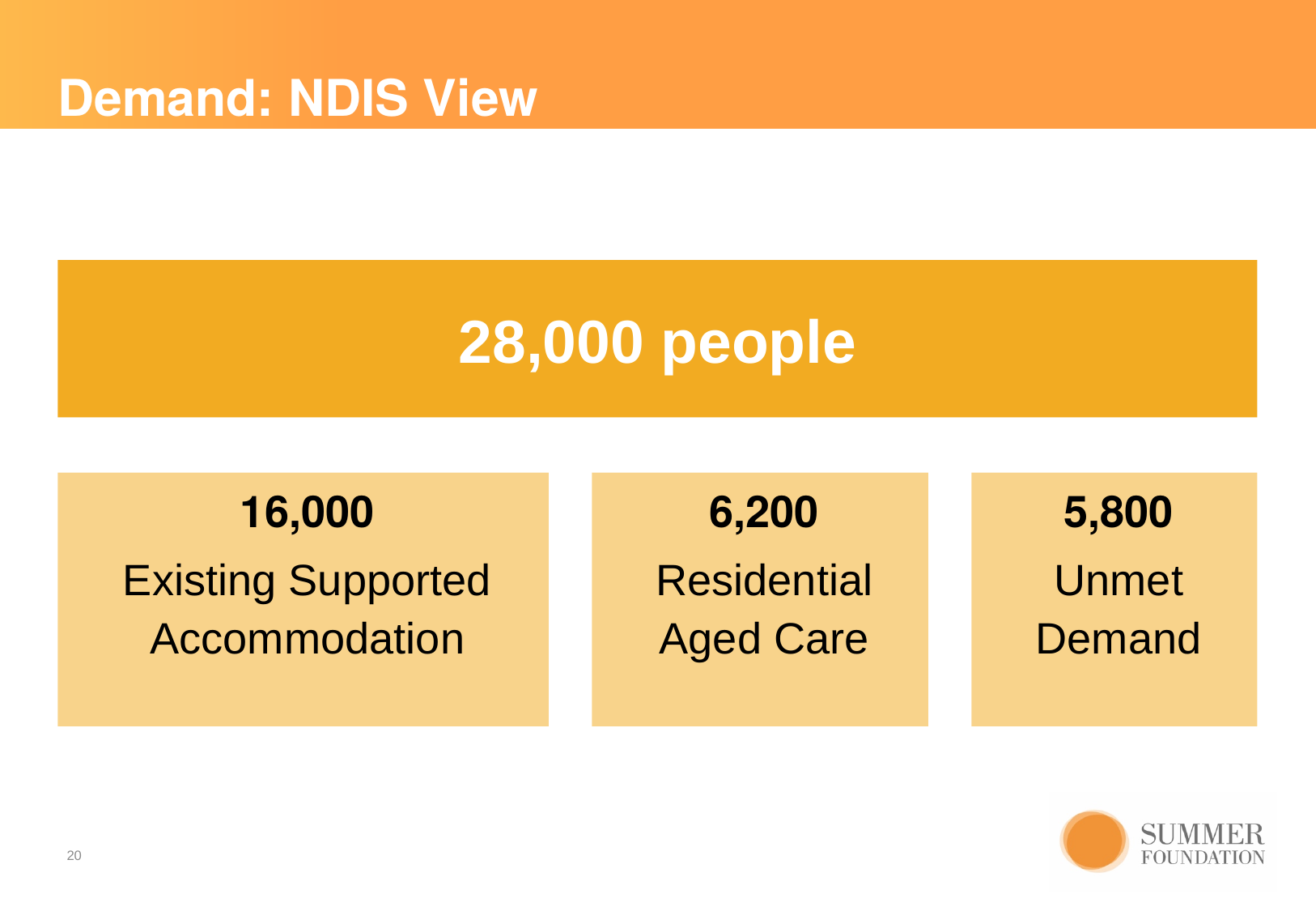

# Demand: NDIS View
28,000 people
16,000
Existing Supported Accommodation
6,200
Residential Aged Care
5,800
Unmet Demand
20